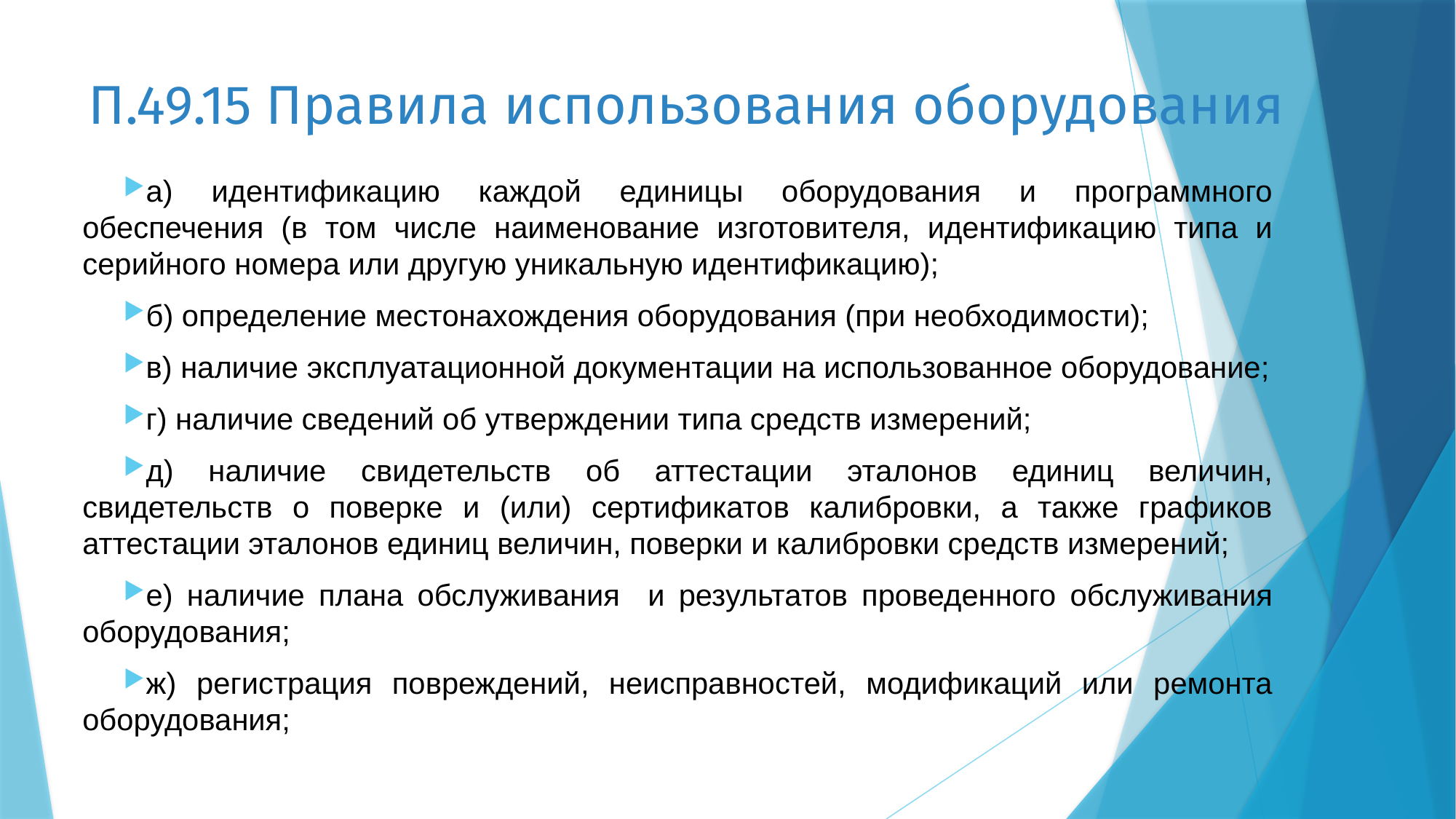

# П.49.15 Правила использования оборудования
а) идентификацию каждой единицы оборудования и программного обеспечения (в том числе наименование изготовителя, идентификацию типа и серийного номера или другую уникальную идентификацию);
б) определение местонахождения оборудования (при необходимости);
в) наличие эксплуатационной документации на использованное оборудование;
г) наличие сведений об утверждении типа средств измерений;
д) наличие свидетельств об аттестации эталонов единиц величин, свидетельств о поверке и (или) сертификатов калибровки, а также графиков аттестации эталонов единиц величин, поверки и калибровки средств измерений;
е) наличие плана обслуживания  и результатов проведенного обслуживания оборудования;
ж) регистрация повреждений, неисправностей, модификаций или ремонта оборудования;